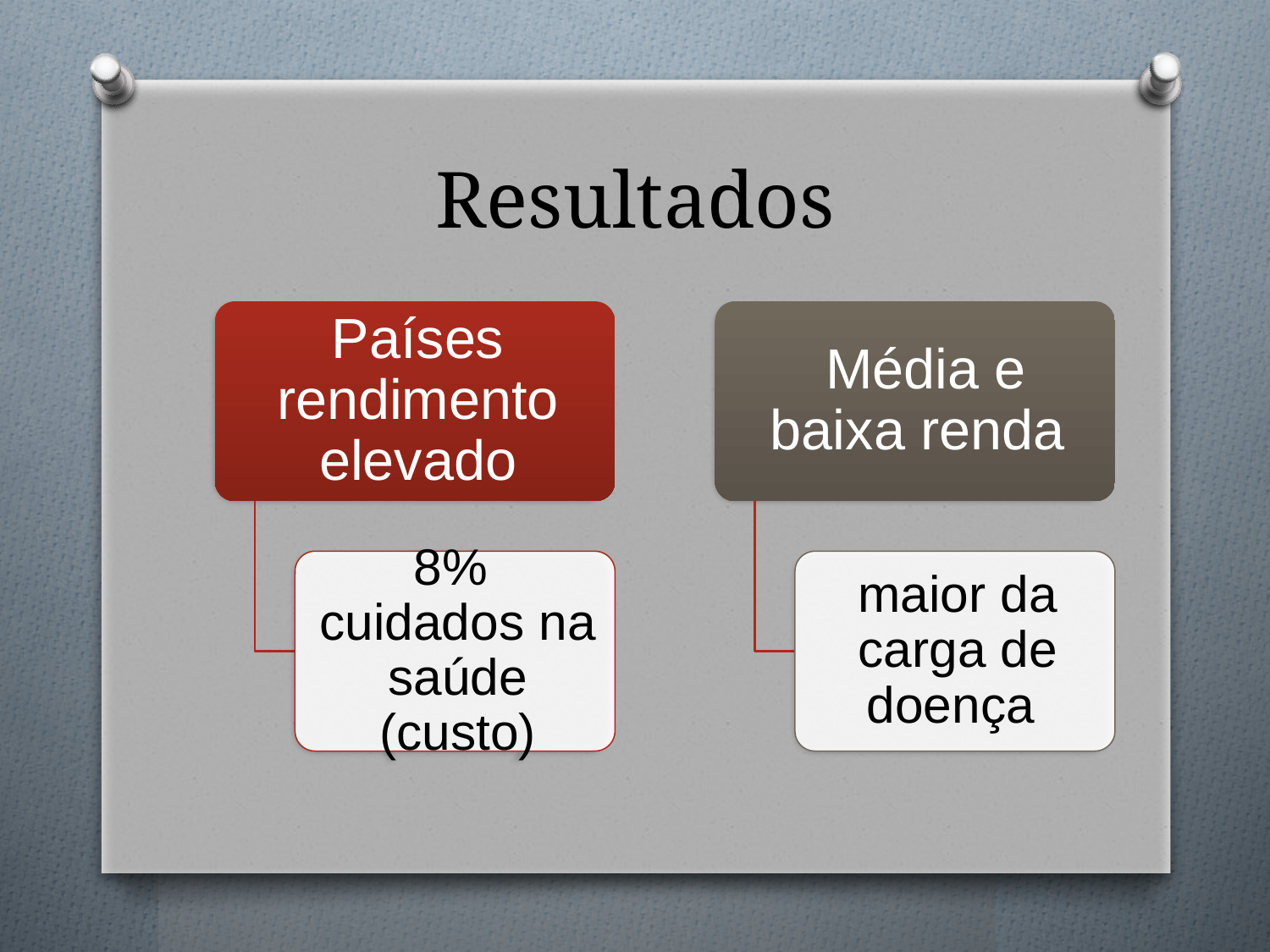

# Resultados
Países rendimento elevado
8%  cuidados na saúde (custo)
 Média e baixa renda
maior da carga de doença